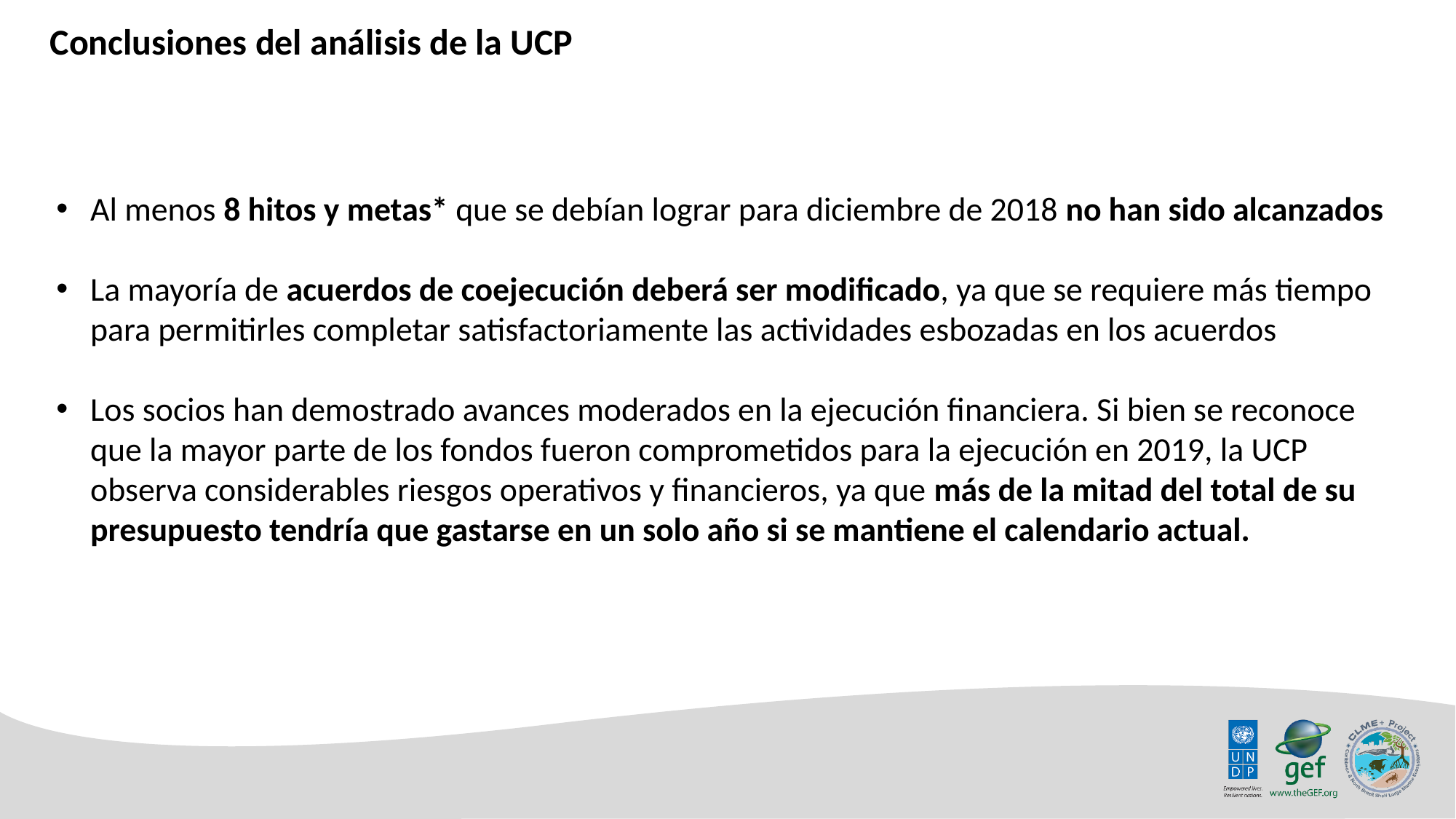

Conclusiones del análisis de la UCP

Al menos 8 hitos y metas* que se debían lograr para diciembre de 2018 no han sido alcanzados

La mayoría de acuerdos de coejecución deberá ser modificado, ya que se requiere más tiempo para permitirles completar satisfactoriamente las actividades esbozadas en los acuerdos

Los socios han demostrado avances moderados en la ejecución financiera. Si bien se reconoce que la mayor parte de los fondos fueron comprometidos para la ejecución en 2019, la UCP observa considerables riesgos operativos y financieros, ya que más de la mitad del total de su presupuesto tendría que gastarse en un solo año si se mantiene el calendario actual.